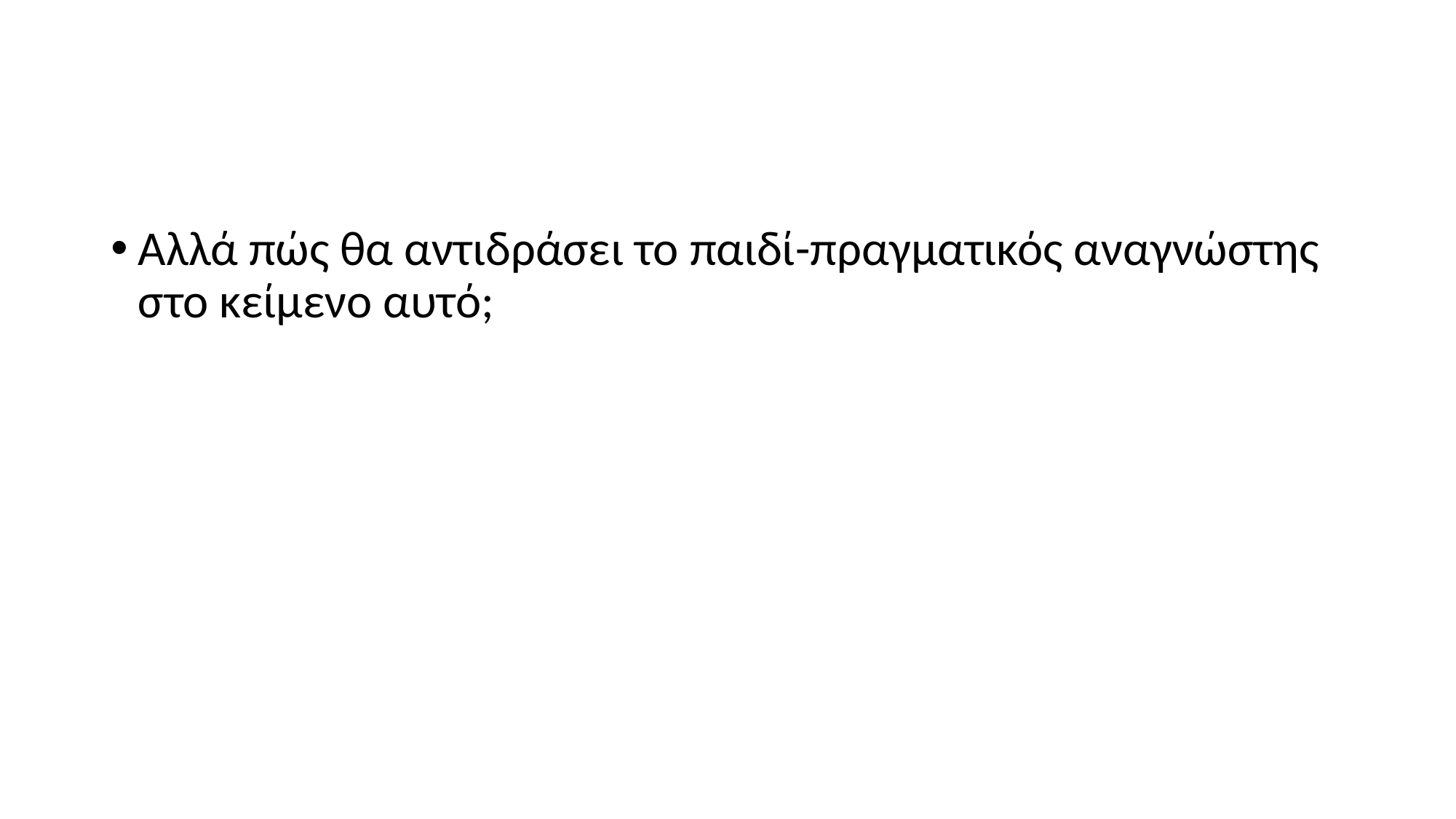

#
Αλλά πώς θα αντιδράσει το παιδί-πραγματικός αναγνώστης στο κείμενο αυτό;